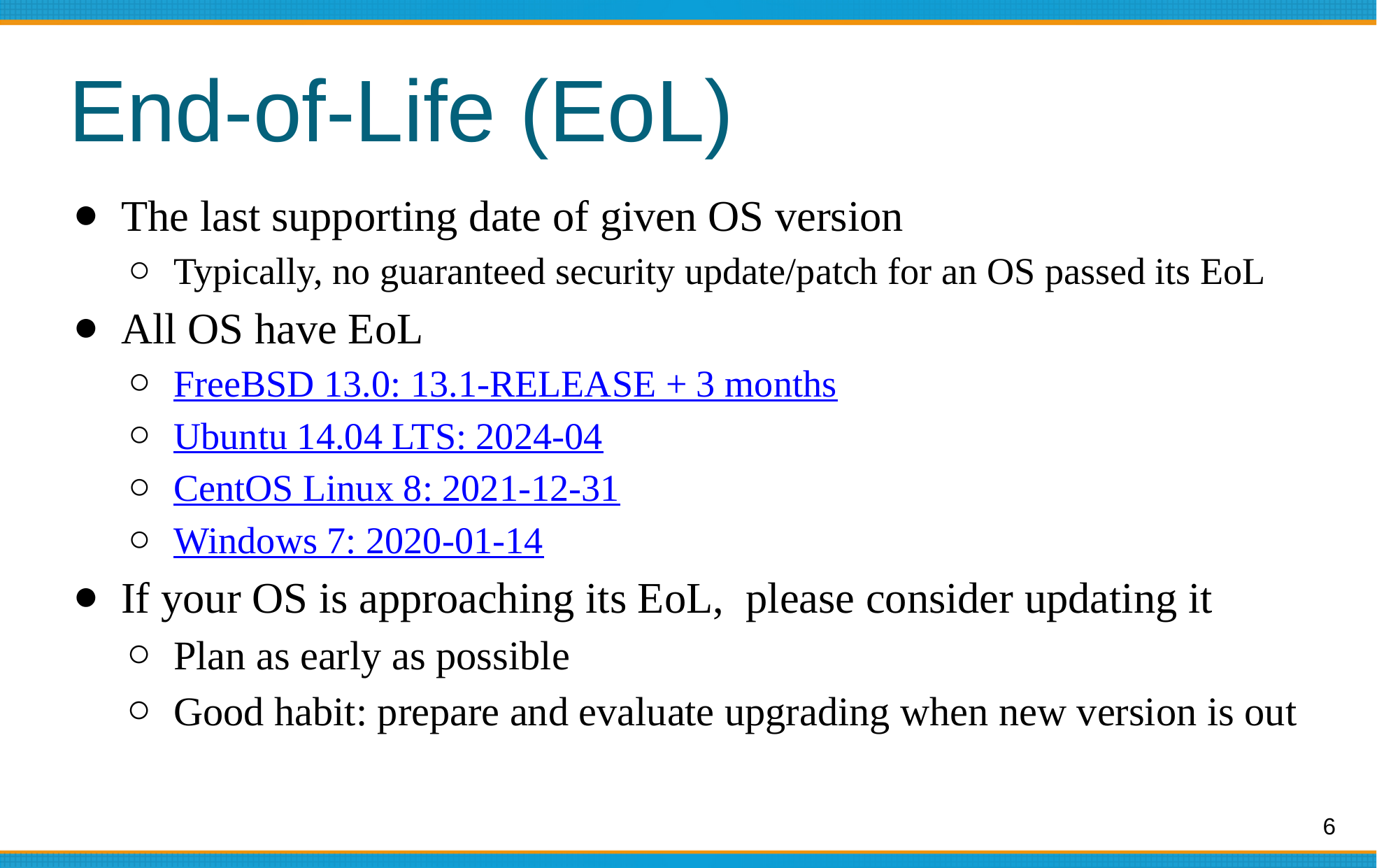

# End-of-Life (EoL)
The last supporting date of given OS version
Typically, no guaranteed security update/patch for an OS passed its EoL
All OS have EoL
FreeBSD 13.0: 13.1-RELEASE + 3 months
Ubuntu 14.04 LTS: 2024-04
CentOS Linux 8: 2021-12-31
Windows 7: 2020-01-14
If your OS is approaching its EoL,  please consider updating it
Plan as early as possible
Good habit: prepare and evaluate upgrading when new version is out
6